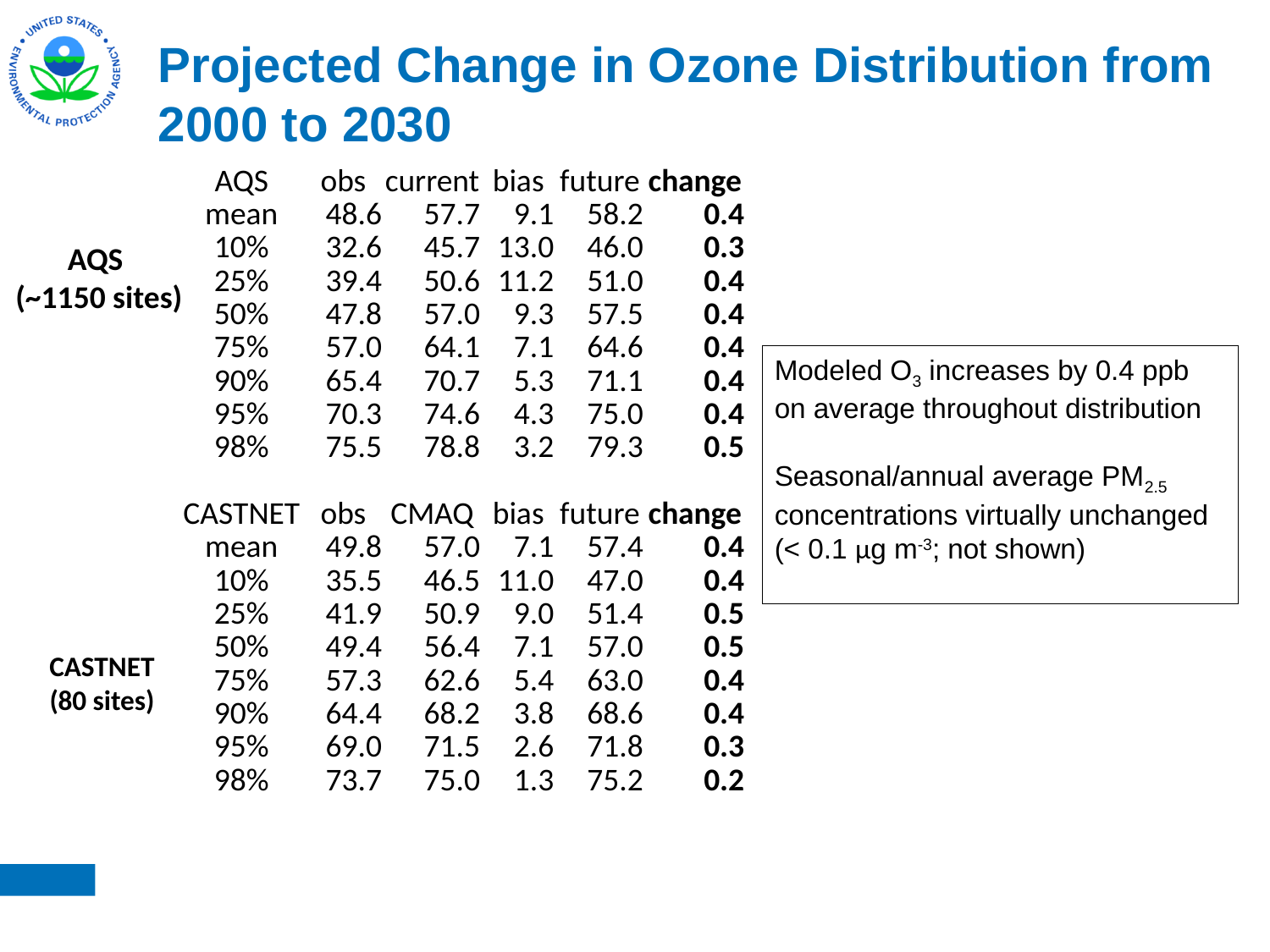

# Projected Change in Ozone Distribution from 2000 to 2030
| AQS | obs | current | bias | future | change |
| --- | --- | --- | --- | --- | --- |
| mean | 48.6 | 57.7 | 9.1 | 58.2 | 0.4 |
| 10% | 32.6 | 45.7 | 13.0 | 46.0 | 0.3 |
| 25% | 39.4 | 50.6 | 11.2 | 51.0 | 0.4 |
| 50% | 47.8 | 57.0 | 9.3 | 57.5 | 0.4 |
| 75% | 57.0 | 64.1 | 7.1 | 64.6 | 0.4 |
| 90% | 65.4 | 70.7 | 5.3 | 71.1 | 0.4 |
| 95% | 70.3 | 74.6 | 4.3 | 75.0 | 0.4 |
| 98% | 75.5 | 78.8 | 3.2 | 79.3 | 0.5 |
|  |  |  |  |  |  |
| CASTNET | obs | CMAQ | bias | future | change |
| mean | 49.8 | 57.0 | 7.1 | 57.4 | 0.4 |
| 10% | 35.5 | 46.5 | 11.0 | 47.0 | 0.4 |
| 25% | 41.9 | 50.9 | 9.0 | 51.4 | 0.5 |
| 50% | 49.4 | 56.4 | 7.1 | 57.0 | 0.5 |
| 75% | 57.3 | 62.6 | 5.4 | 63.0 | 0.4 |
| 90% | 64.4 | 68.2 | 3.8 | 68.6 | 0.4 |
| 95% | 69.0 | 71.5 | 2.6 | 71.8 | 0.3 |
| 98% | 73.7 | 75.0 | 1.3 | 75.2 | 0.2 |
AQS
(~1150 sites)
Modeled O3 increases by 0.4 ppb on average throughout distribution

Seasonal/annual average PM2.5 concentrations virtually unchanged (< 0.1 μg m-3; not shown)

CASTNET
(80 sites)